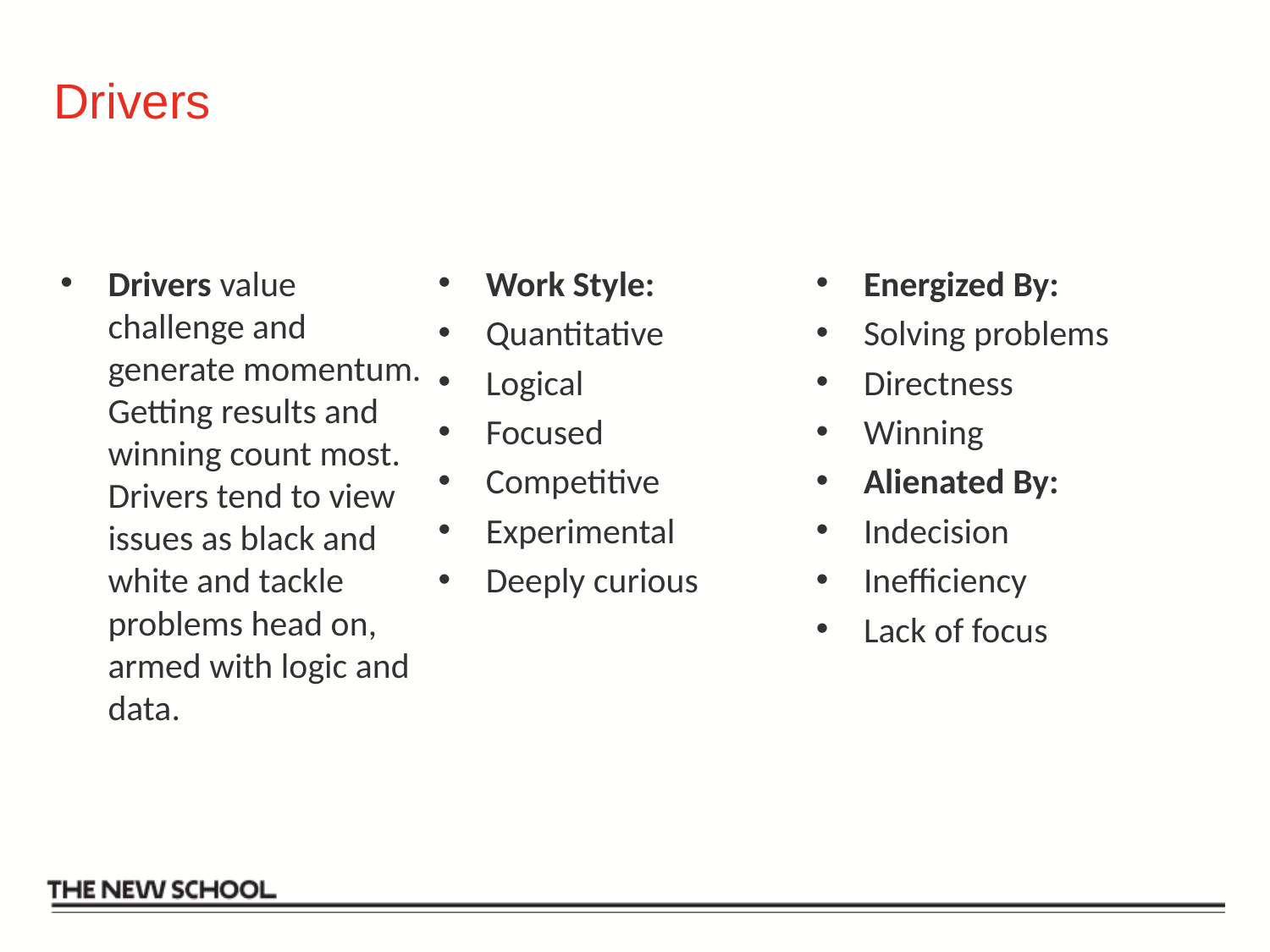

# Drivers
Drivers value challenge and generate momentum. Getting results and winning count most. Drivers tend to view issues as black and white and tackle problems head on, armed with logic and data.

Work Style:
Quantitative
Logical
Focused
Competitive
Experimental
Deeply curious

Energized By:
Solving problems
Directness
Winning
Alienated By:
Indecision
Inefficiency
Lack of focus